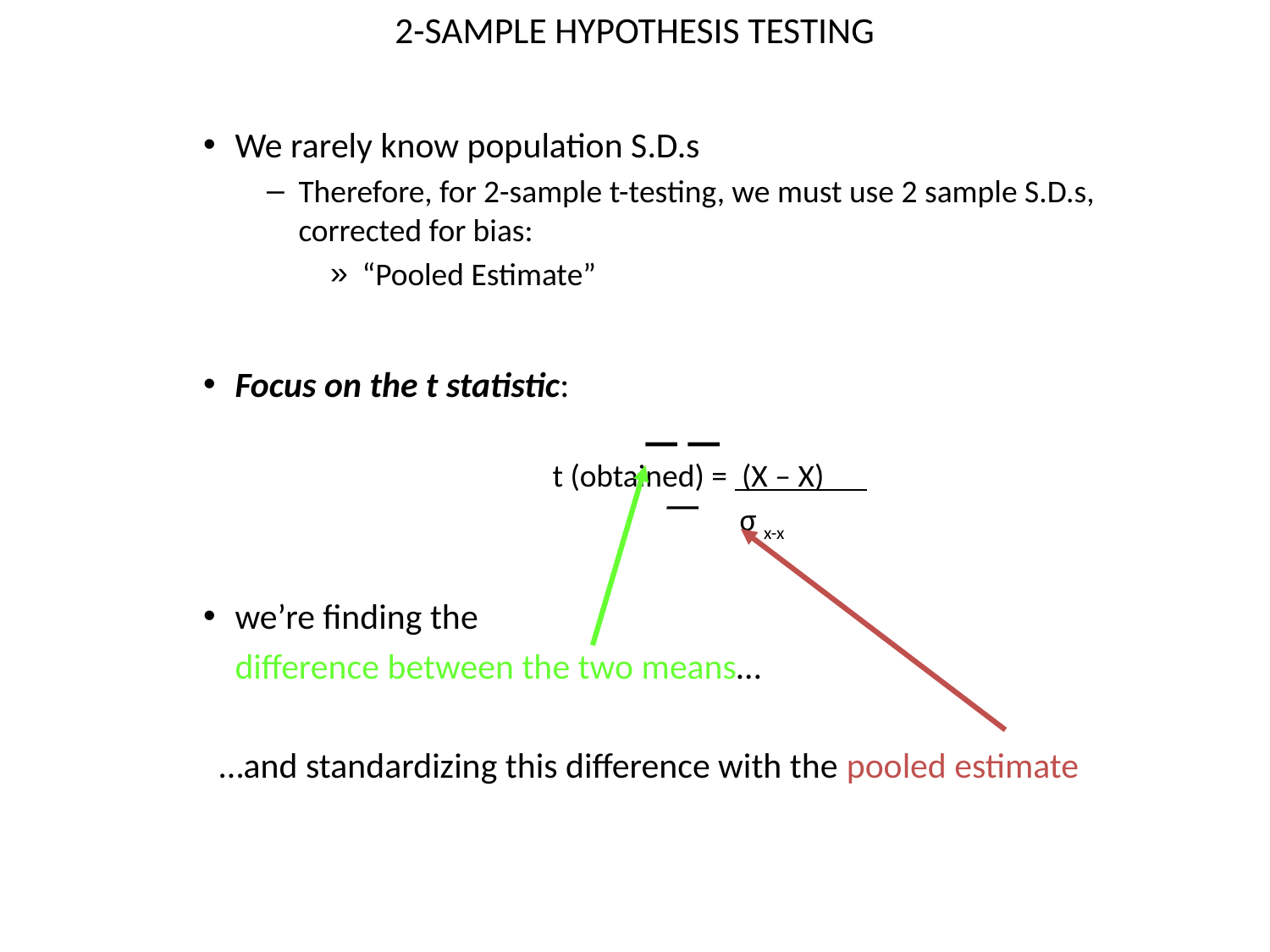

# 2-SAMPLE HYPOTHESIS TESTING
We rarely know population S.D.s
Therefore, for 2-sample t-testing, we must use 2 sample S.D.s, corrected for bias:
“Pooled Estimate”

Focus on the t statistic:

			t (obtained) =  (X – X)
	   		                          σ x-x

we’re finding the
	difference between the two means…

  …and standardizing this difference with the pooled estimate